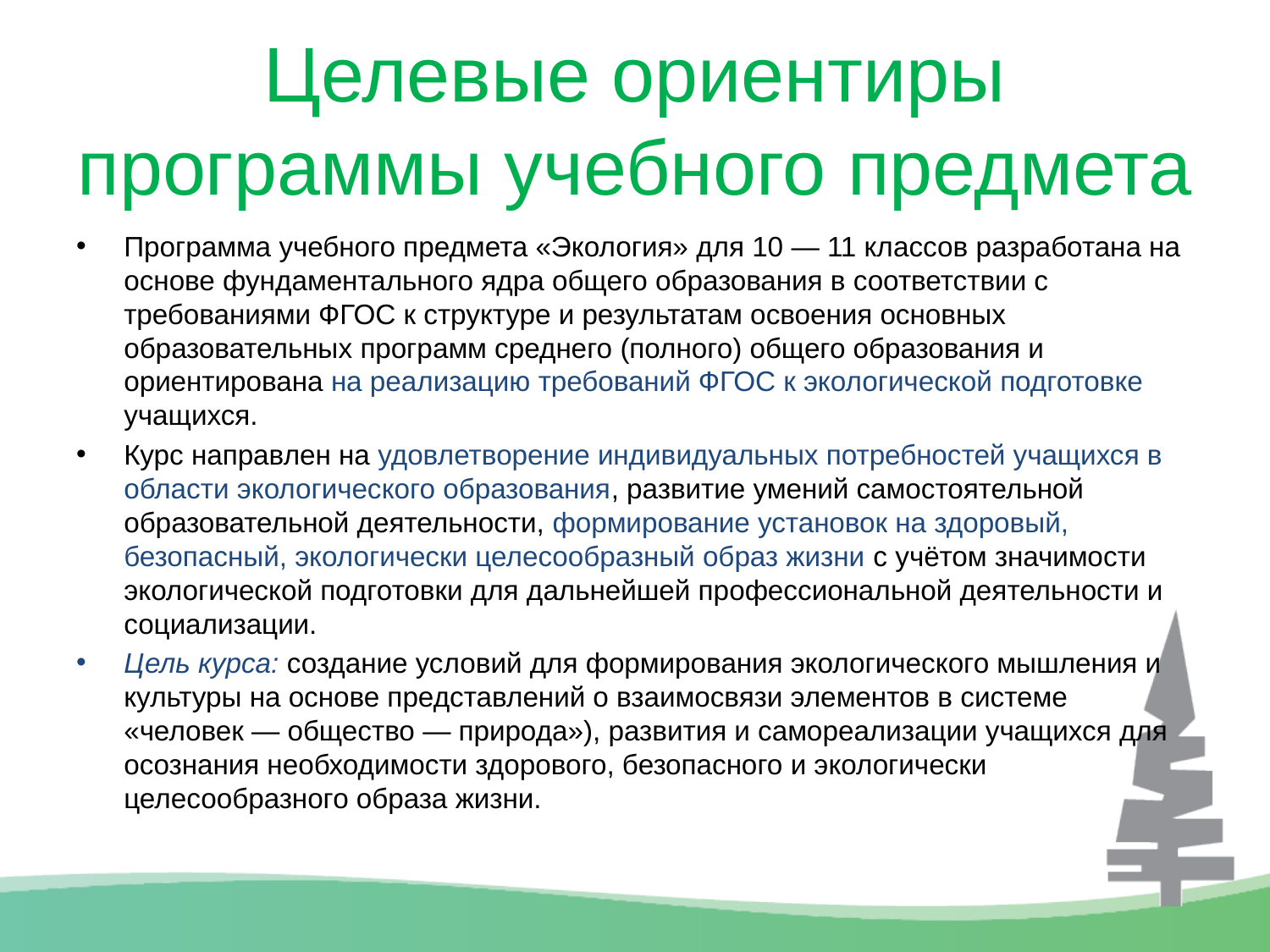

# Целевые ориентиры программы учебного предмета
Программа учебного предмета «Экология» для 10 — 11 классов разработана на основе фундаментального ядра общего образования в соответствии с требованиями ФГОС к структуре и результатам освоения основных образовательных программ среднего (полного) общего образования и ориентирована на реализацию требований ФГОС к экологической подготовке учащихся.
Курс направлен на удовлетворение индивидуальных потребностей учащихся в области экологического образования, развитие умений самостоятельной образовательной деятельности, формирование установок на здоровый, безопасный, экологически целесообразный образ жизни с учётом значимости экологической подготовки для дальнейшей профессиональной деятельности и социализации.
Цель курса: создание условий для формирования экологического мышления и культуры на основе представлений о взаимосвязи элементов в системе «человек — общество — природа»), развития и самореализации учащихся для осознания необходимости здорового, безопасного и экологически целесообразного образа жизни.